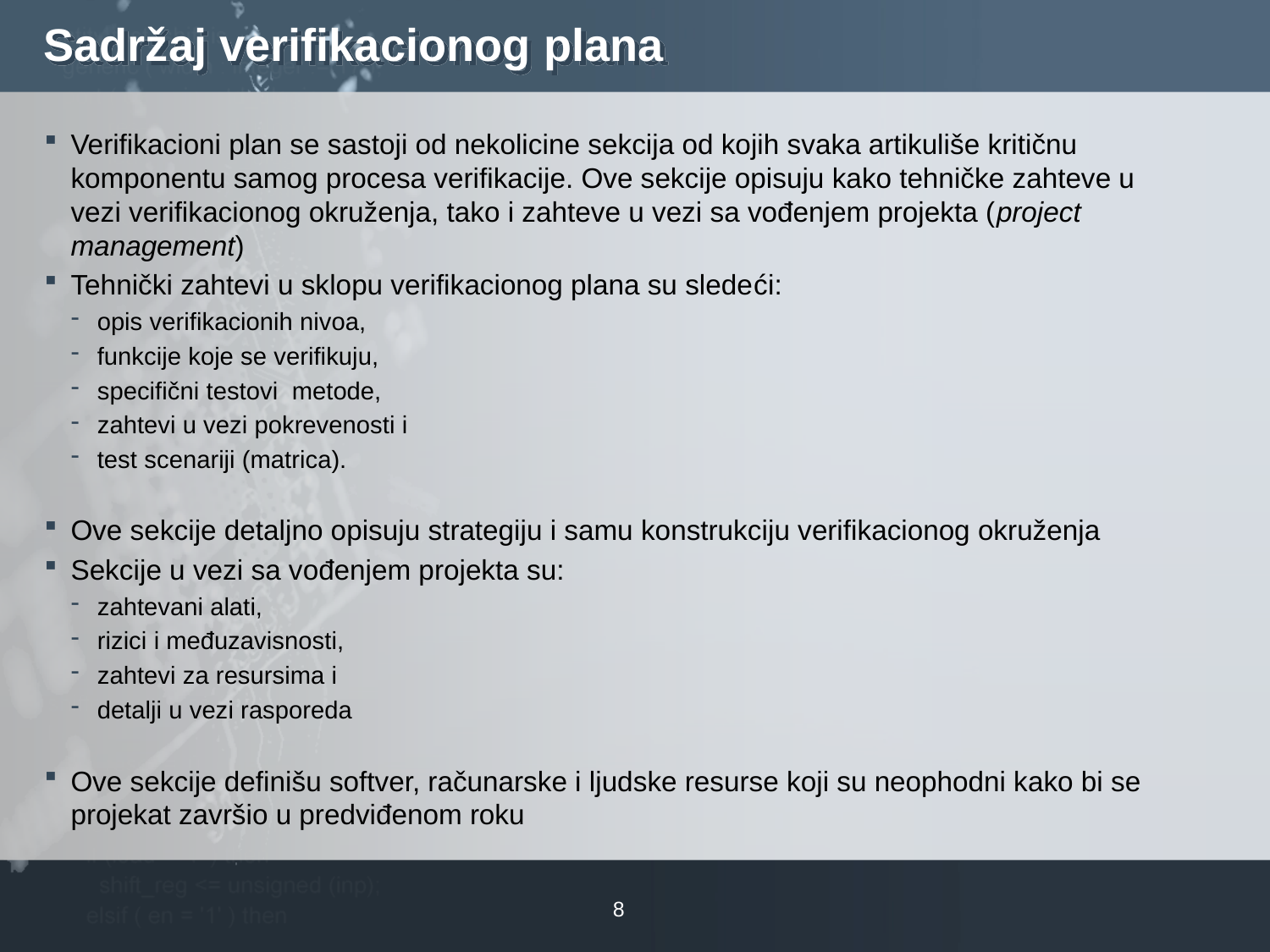

# Sadržaj verifikacionog plana
Verifikacioni plan se sastoji od nekolicine sekcija od kojih svaka artikuliše kritičnu komponentu samog procesa verifikacije. Ove sekcije opisuju kako tehničke zahteve u vezi verifikacionog okruženja, tako i zahteve u vezi sa vođenjem projekta (project management)
Tehnički zahtevi u sklopu verifikacionog plana su sledeći:
opis verifikacionih nivoa,
funkcije koje se verifikuju,
specifični testovi  metode,
zahtevi u vezi pokrevenosti i
test scenariji (matrica).

Ove sekcije detaljno opisuju strategiju i samu konstrukciju verifikacionog okruženja
Sekcije u vezi sa vođenjem projekta su:
zahtevani alati,
rizici i međuzavisnosti,
zahtevi za resursima i
detalji u vezi rasporeda

Ove sekcije definišu softver, računarske i ljudske resurse koji su neophodni kako bi se projekat završio u predviđenom roku
8